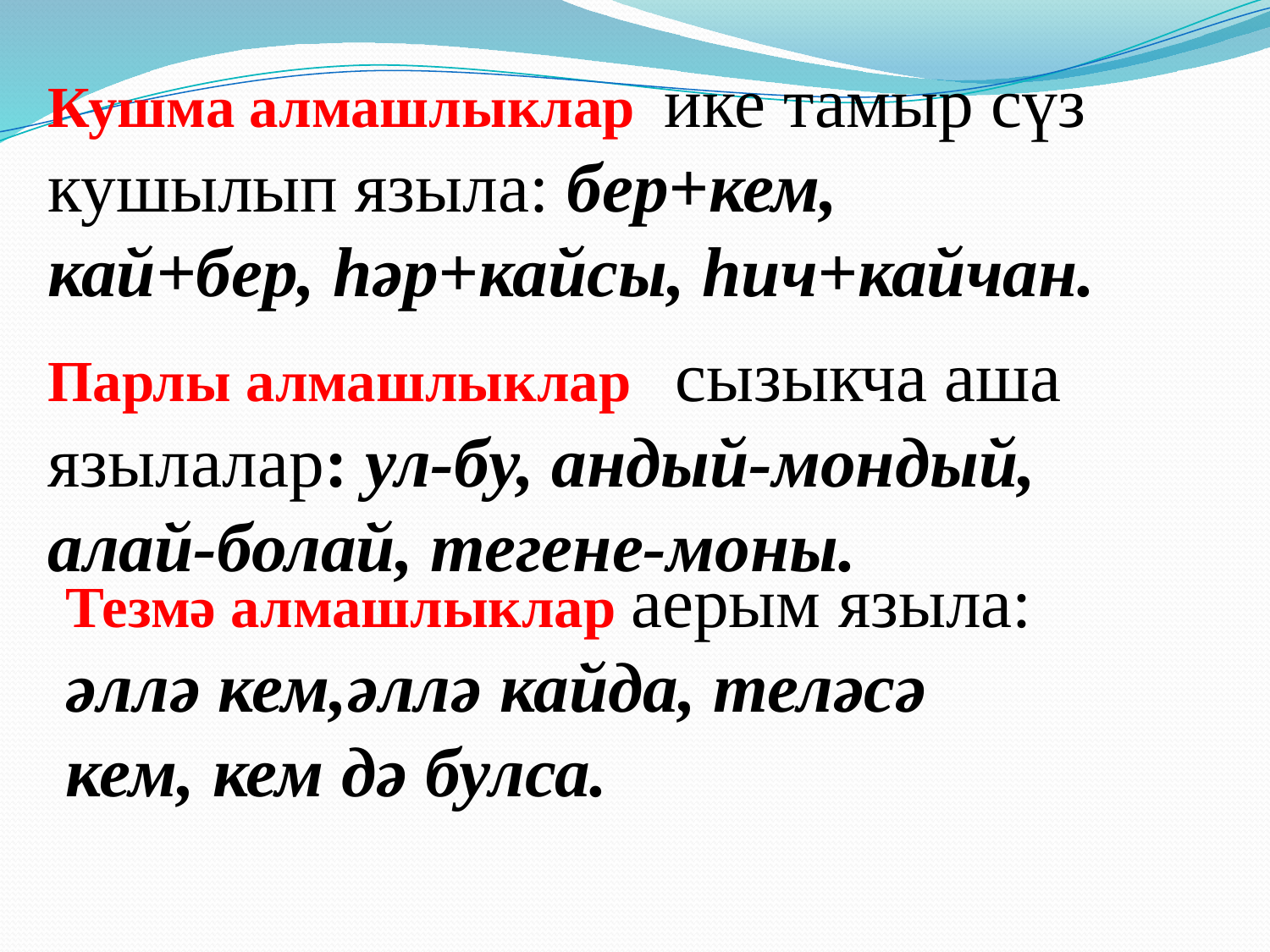

Кушма алмашлыклар  ике тамыр сүз кушылып языла: бер+кем, кай+бер, һәр+кайсы, һич+кайчан.

Парлы алмашлыклар   сызыкча аша язылалар: ул-бу, андый-мондый, алай-болай, тегене-моны.

Тезмә алмашлыклар аерым языла: әллә кем,әллә кайда, теләсә кем, кем дә булса.